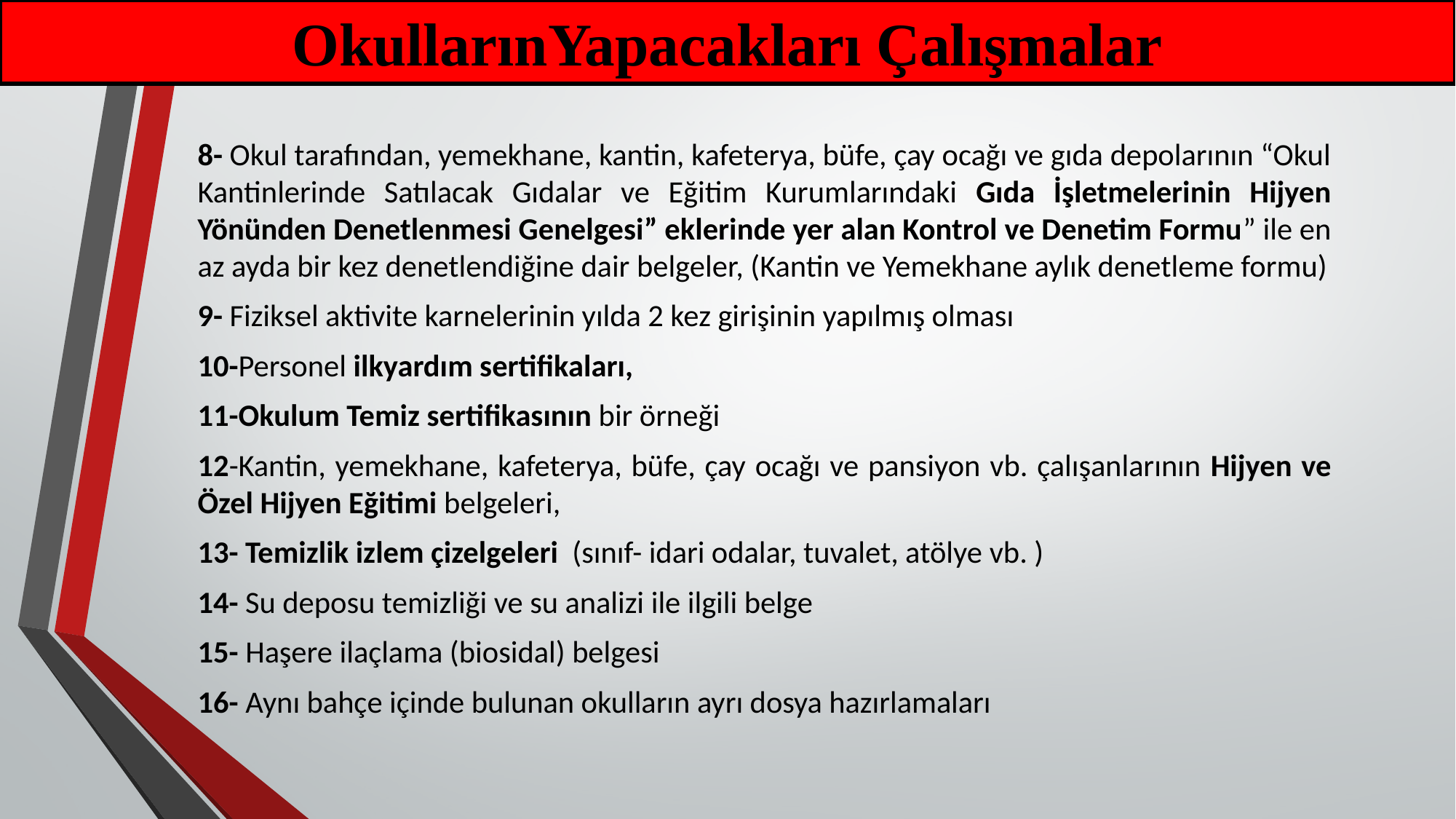

OkullarınYapacakları Çalışmalar
8- Okul tarafından, yemekhane, kantin, kafeterya, büfe, çay ocağı ve gıda depolarının “Okul Kantinlerinde Satılacak Gıdalar ve Eğitim Kurumlarındaki Gıda İşletmelerinin Hijyen Yönünden Denetlenmesi Genelgesi” eklerinde yer alan Kontrol ve Denetim Formu” ile en az ayda bir kez denetlendiğine dair belgeler, (Kantin ve Yemekhane aylık denetleme formu)
9- Fiziksel aktivite karnelerinin yılda 2 kez girişinin yapılmış olması
10-Personel ilkyardım sertifikaları,
11-Okulum Temiz sertifikasının bir örneği
12-Kantin, yemekhane, kafeterya, büfe, çay ocağı ve pansiyon vb. çalışanlarının Hijyen ve Özel Hijyen Eğitimi belgeleri,
13- Temizlik izlem çizelgeleri  (sınıf- idari odalar, tuvalet, atölye vb. )
14- Su deposu temizliği ve su analizi ile ilgili belge
15- Haşere ilaçlama (biosidal) belgesi
16- Aynı bahçe içinde bulunan okulların ayrı dosya hazırlamaları